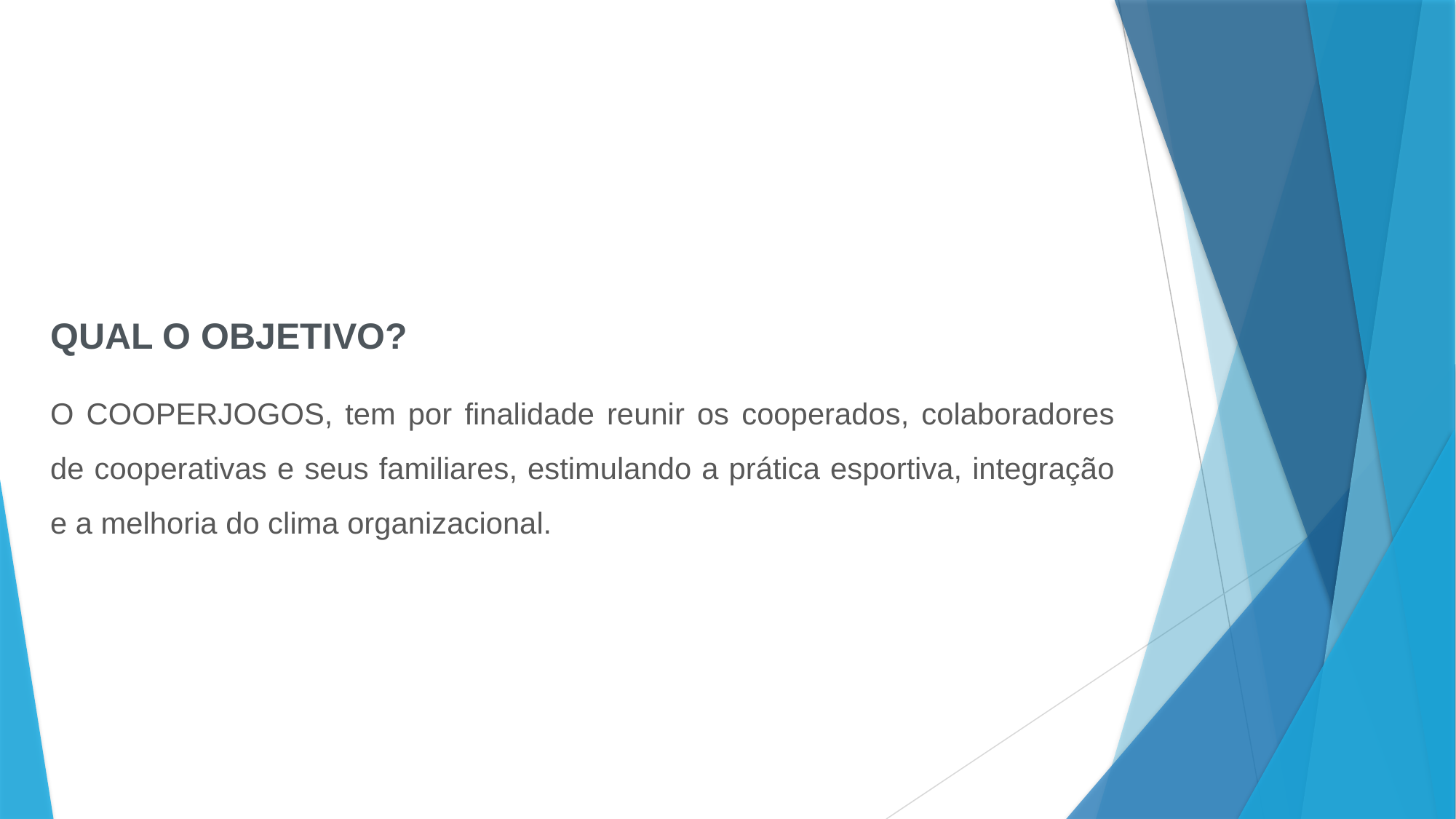

# QUAL O OBJETIVO?
O COOPERJOGOS, tem por finalidade reunir os cooperados, colaboradores de cooperativas e seus familiares, estimulando a prática esportiva, integração e a melhoria do clima organizacional.